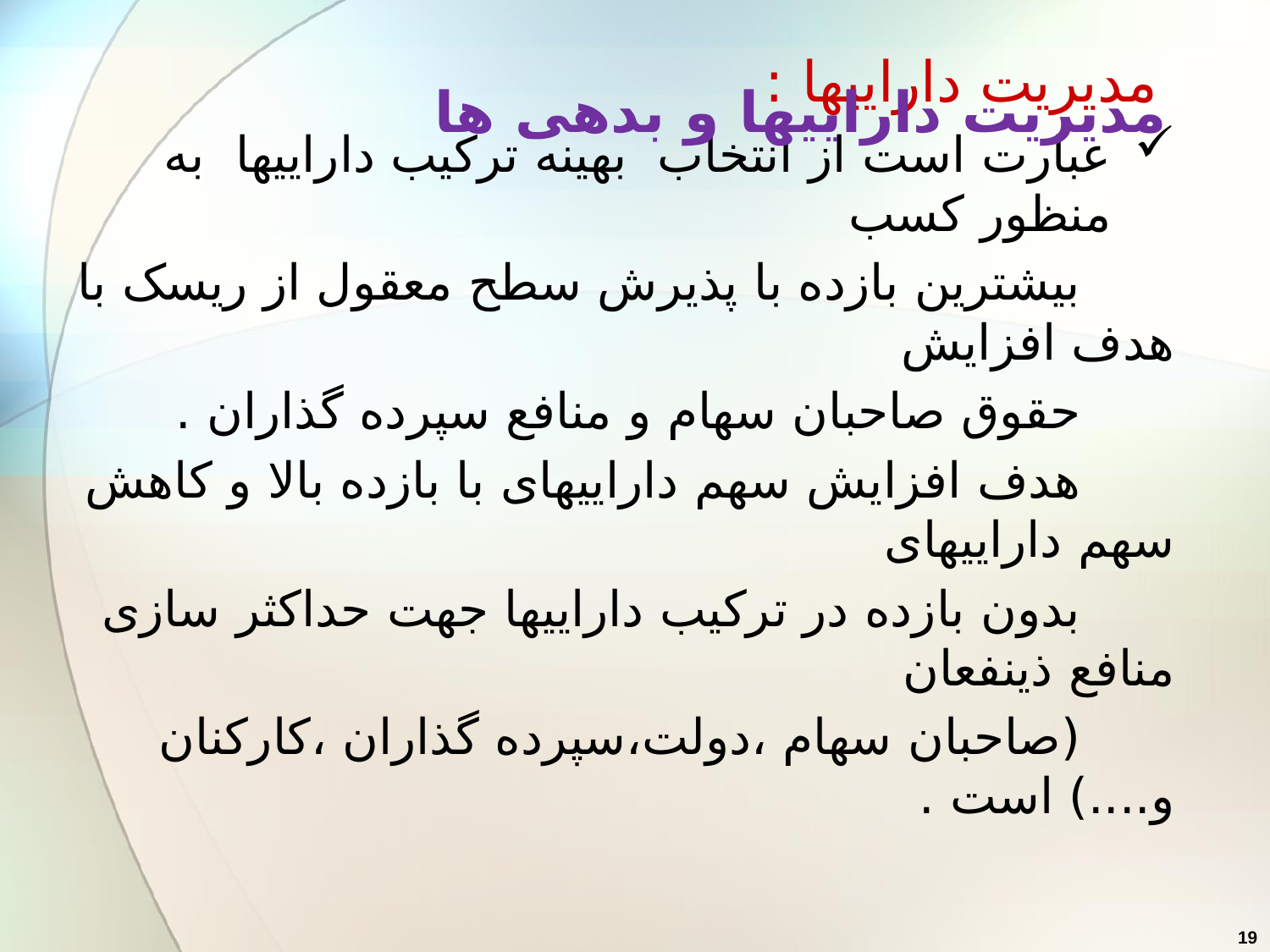

مدیریت داراییها و بدهی ها
 مدیریت داراییها :
عبارت است از انتخاب  بهینه ترکیب داراییها  به منظور کسب
      بیشترین بازده با پذیرش سطح معقول از ریسک با هدف افزایش
      حقوق صاحبان سهام و منافع سپرده گذاران .
      هدف افزایش سهم داراییهای با بازده بالا و کاهش سهم داراییهای
      بدون بازده در ترکیب داراییها جهت حداکثر سازی منافع ذینفعان
      (صاحبان سهام ،دولت،سپرده گذاران ،کارکنان و....) است .

19